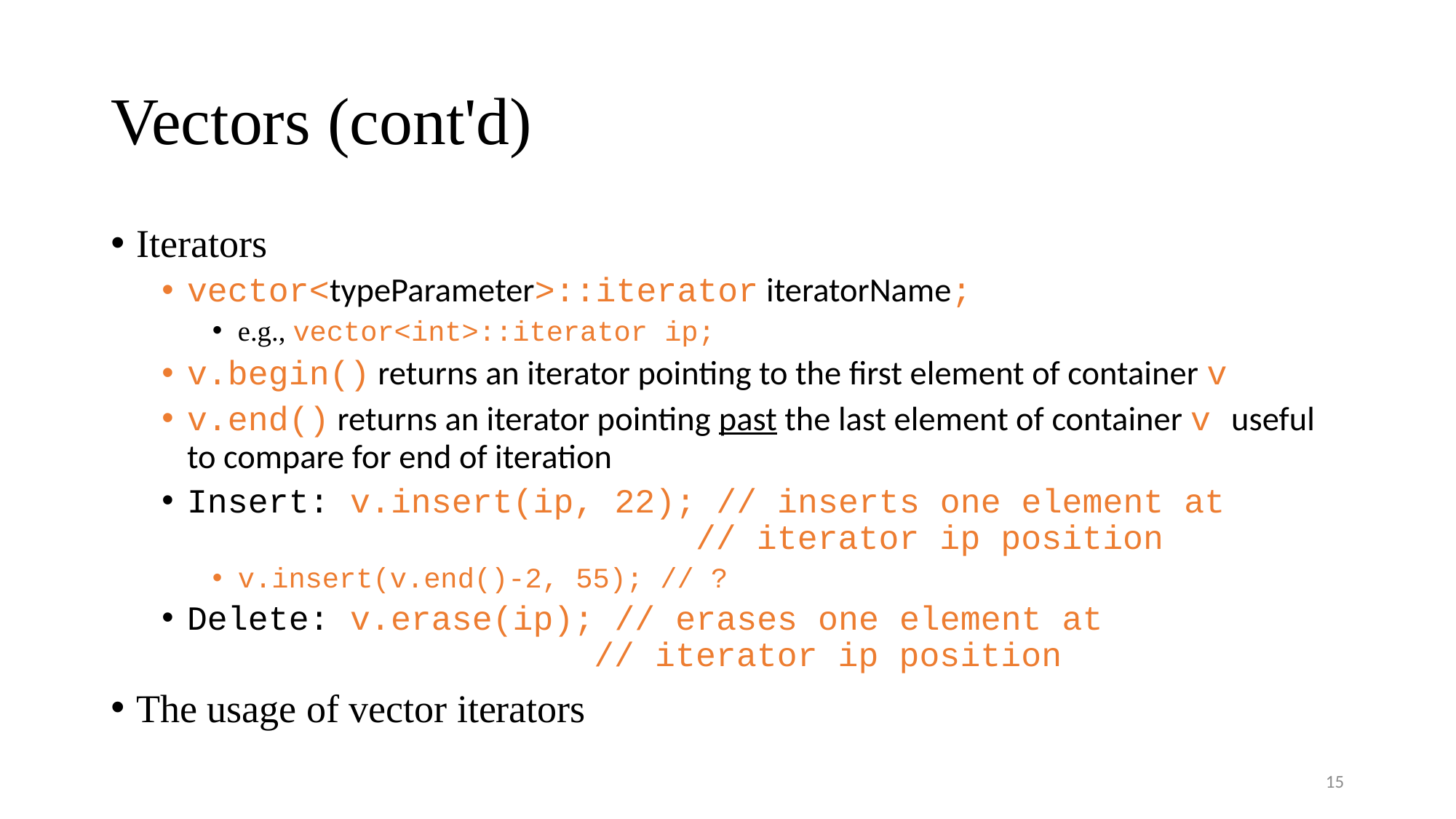

# Vectors (cont'd)
Iterators
vector<typeParameter>::iterator iteratorName;
e.g., vector<int>::iterator ip;
v.begin() returns an iterator pointing to the first element of container v
v.end() returns an iterator pointing past the last element of container v useful to compare for end of iteration
Insert: v.insert(ip, 22); // inserts one element at
                         // iterator ip position
v.insert(v.end()-2, 55); // ?
Delete: v.erase(ip); // erases one element at
                    // iterator ip position
The usage of vector iterators
15